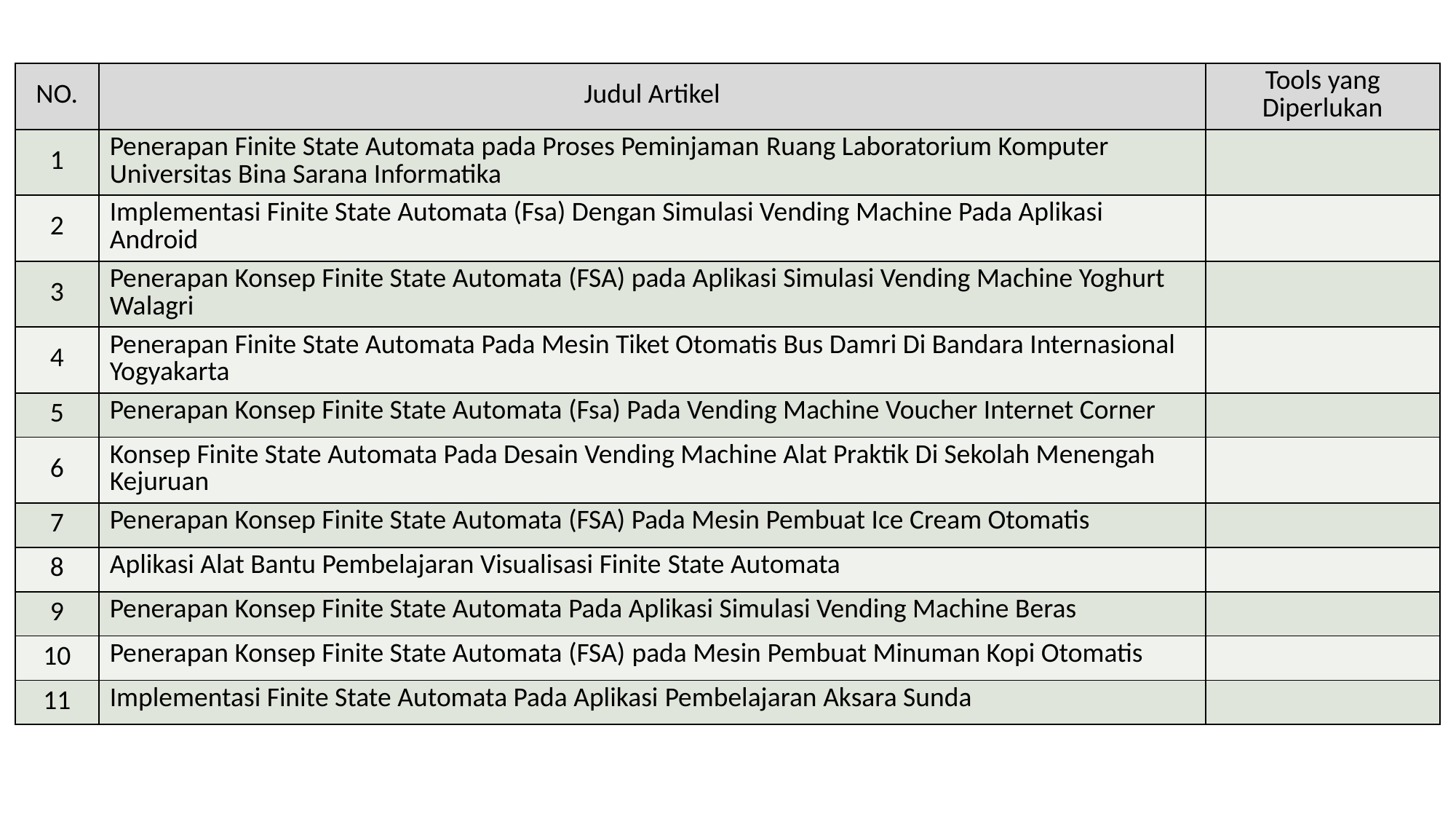

| NO. | Judul Artikel | Tools yang Diperlukan |
| --- | --- | --- |
| 1 | Penerapan Finite State Automata pada Proses Peminjaman Ruang Laboratorium Komputer Universitas Bina Sarana Informatika |  |
| 2 | Implementasi Finite State Automata (Fsa) Dengan Simulasi Vending Machine Pada Aplikasi Android |  |
| 3 | Penerapan Konsep Finite State Automata (FSA) pada Aplikasi Simulasi Vending Machine Yoghurt Walagri |  |
| 4 | Penerapan Finite State Automata Pada Mesin Tiket Otomatis Bus Damri Di Bandara Internasional Yogyakarta |  |
| 5 | Penerapan Konsep Finite State Automata (Fsa) Pada Vending Machine Voucher Internet Corner |  |
| 6 | Konsep Finite State Automata Pada Desain Vending Machine Alat Praktik Di Sekolah Menengah Kejuruan |  |
| 7 | Penerapan Konsep Finite State Automata (FSA) Pada Mesin Pembuat Ice Cream Otomatis |  |
| 8 | Aplikasi Alat Bantu Pembelajaran Visualisasi Finite State Automata |  |
| 9 | Penerapan Konsep Finite State Automata Pada Aplikasi Simulasi Vending Machine Beras |  |
| 10 | Penerapan Konsep Finite State Automata (FSA) pada Mesin Pembuat Minuman Kopi Otomatis |  |
| 11 | Implementasi Finite State Automata Pada Aplikasi Pembelajaran Aksara Sunda |  |